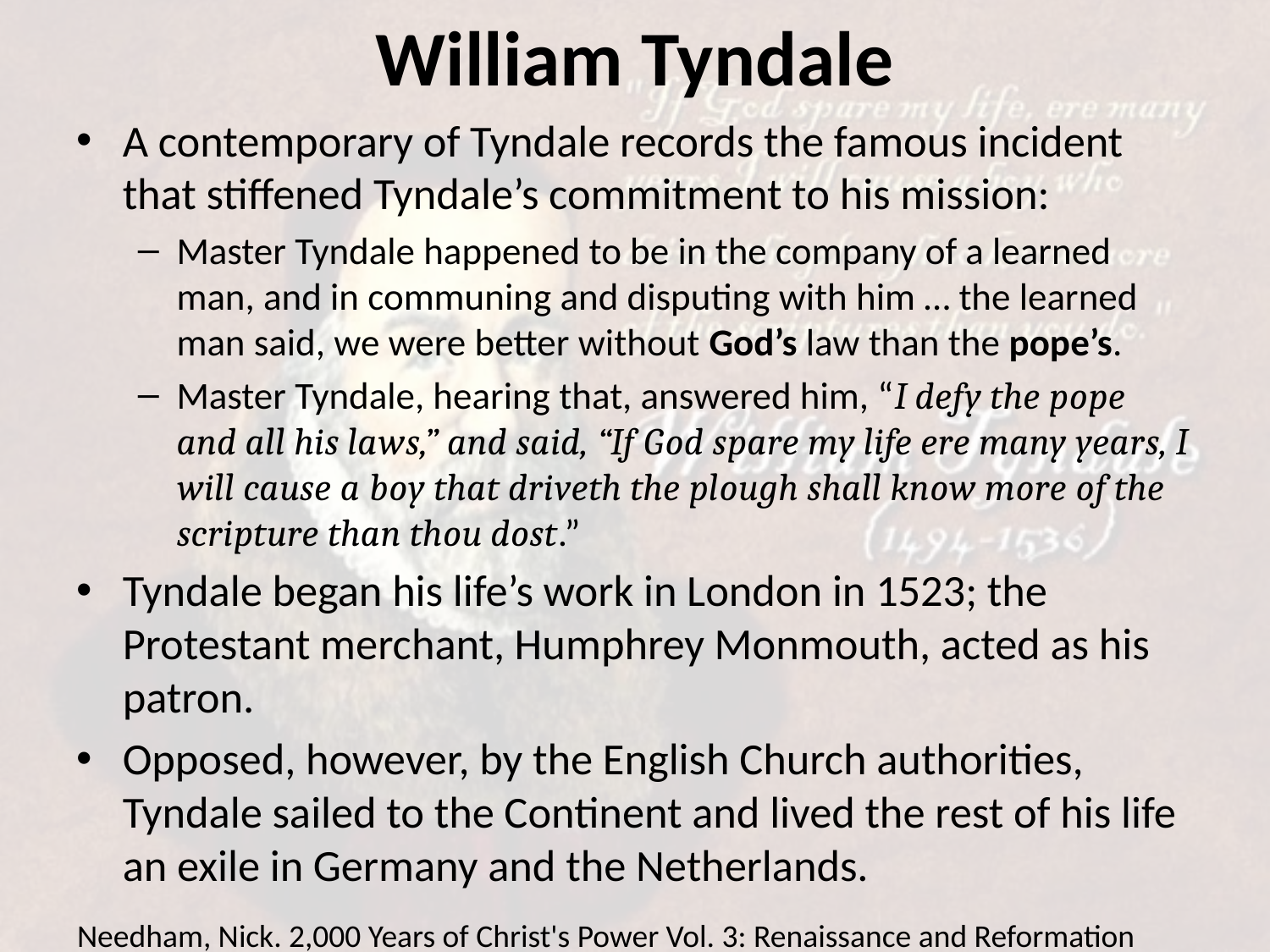

# William Tyndale
A contemporary of Tyndale records the famous incident that stiffened Tyndale’s commitment to his mission:
Master Tyndale happened to be in the company of a learned man, and in communing and disputing with him … the learned man said, we were better without God’s law than the pope’s.
Master Tyndale, hearing that, answered him, “I defy the pope and all his laws,” and said, “If God spare my life ere many years, I will cause a boy that driveth the plough shall know more of the scripture than thou dost.”
Tyndale began his life’s work in London in 1523; the Protestant merchant, Humphrey Monmouth, acted as his patron.
Opposed, however, by the English Church authorities, Tyndale sailed to the Continent and lived the rest of his life an exile in Germany and the Netherlands.
Needham, Nick. 2,000 Years of Christ's Power Vol. 3: Renaissance and Reformation